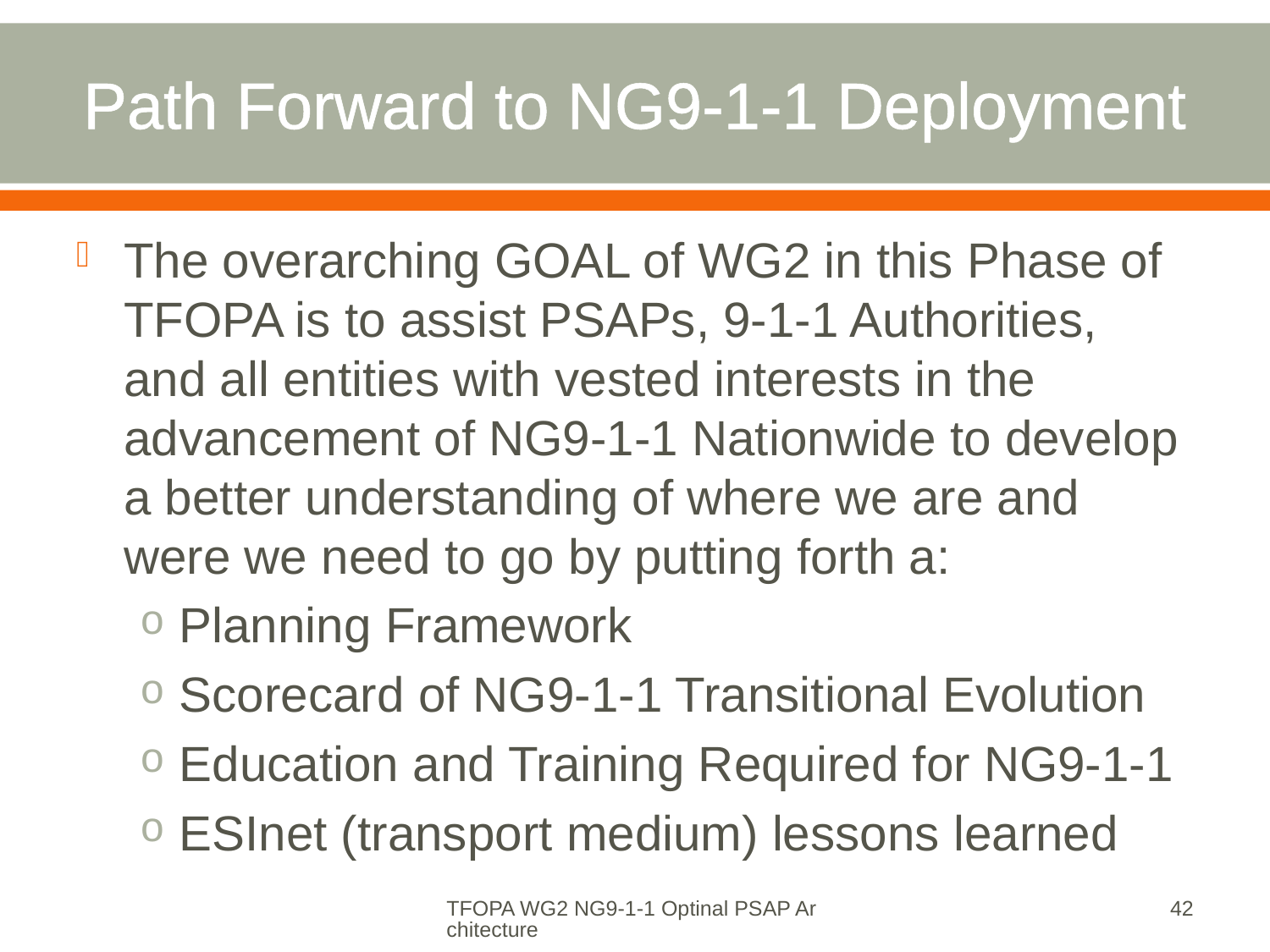

# Path Forward to NG9-1-1 Deployment
The overarching GOAL of WG2 in this Phase of TFOPA is to assist PSAPs, 9-1-1 Authorities, and all entities with vested interests in the advancement of NG9-1-1 Nationwide to develop a better understanding of where we are and were we need to go by putting forth a:
Planning Framework
Scorecard of NG9-1-1 Transitional Evolution
Education and Training Required for NG9-1-1
ESInet (transport medium) lessons learned
TFOPA WG2 NG9-1-1 Optinal PSAP Architecture
42